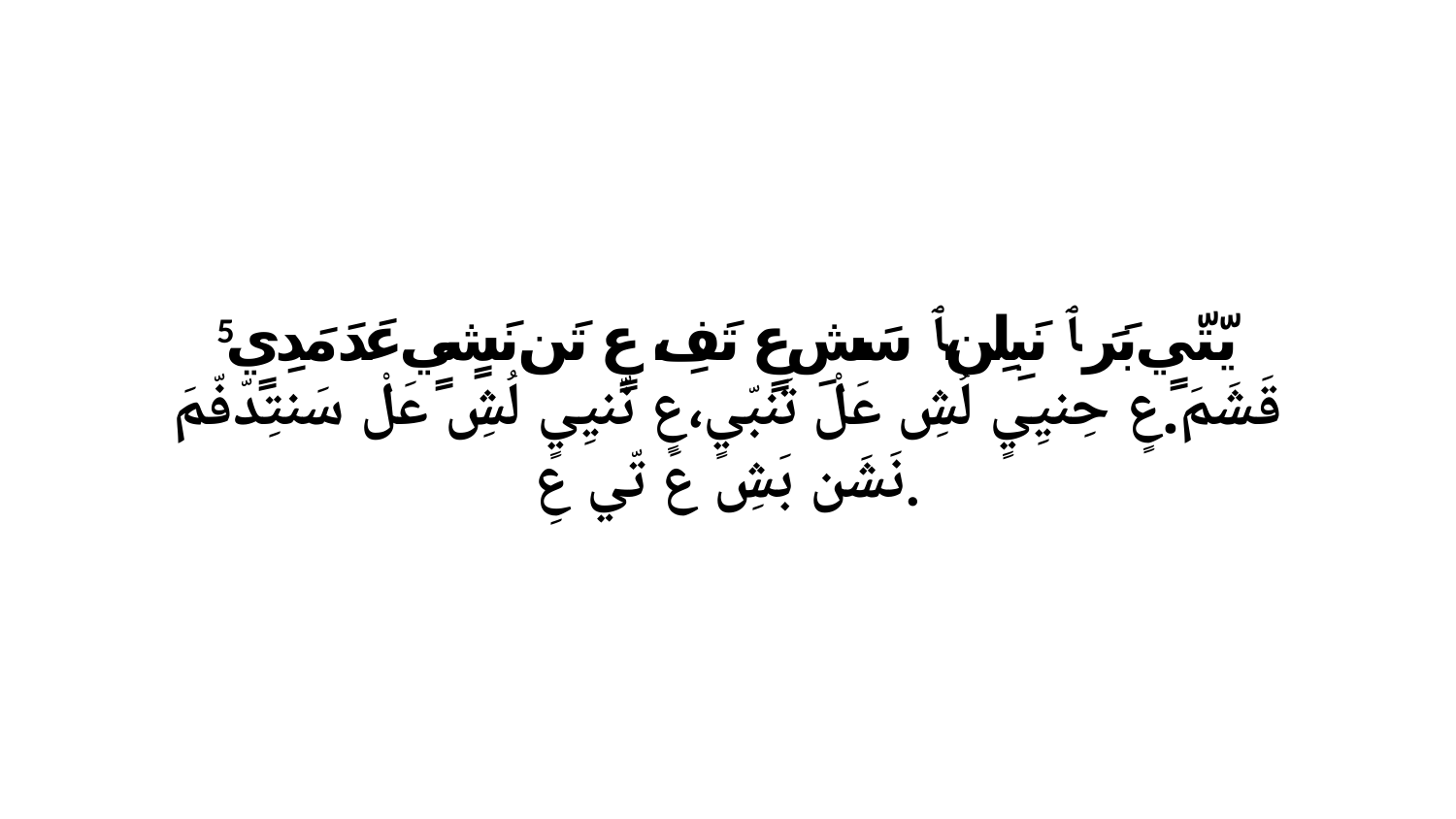

5 يّتّيٍ بَرَ ﭑ نَبِلِن،ﭑ سَشِ عٍ تَفِ، عٍ تَن نَشٍيٍ عَدَ مَدِيٍ قَشَمَ.عٍ حِنيِيٍ لُشِ عَلْ تَنبّيٍ،عٍ نّنيِيٍ لُشِ عَلْ سَنتِدّفّمَ نَشَن بَشِ عَ تّي عِ.